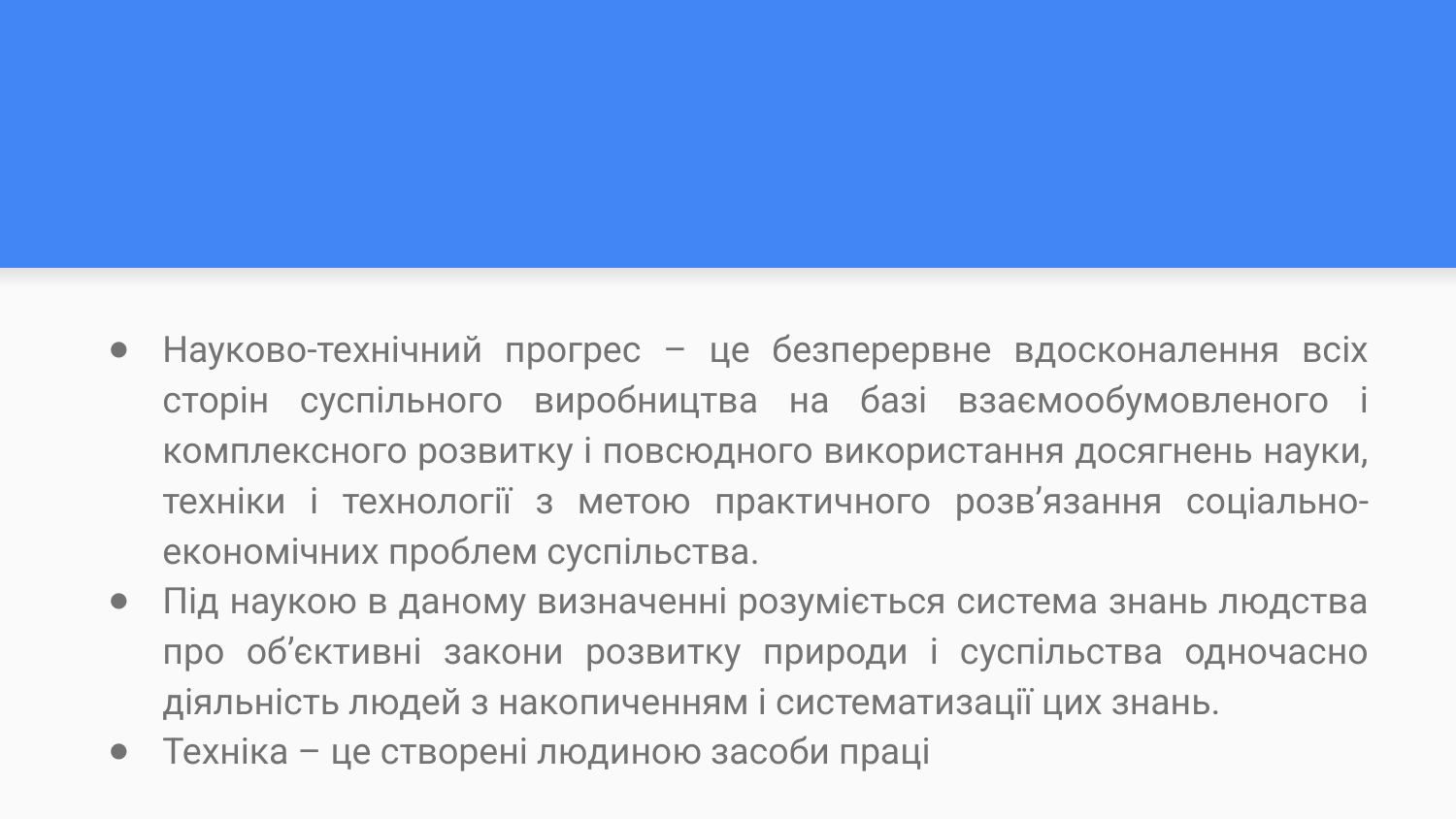

#
Науково-технічний прогрес – це безперервне вдосконалення всіх сторін суспільного виробництва на базі взаємообумовленого і комплексного розвитку і повсюдного використання досягнень науки, техніки і технології з метою практичного розв’язання соціально-економічних проблем суспільства.
Під наукою в даному визначенні розуміється система знань людства про об’єктивні закони розвитку природи і суспільства одночасно діяльність людей з накопиченням і систематизації цих знань.
Техніка – це створені людиною засоби праці